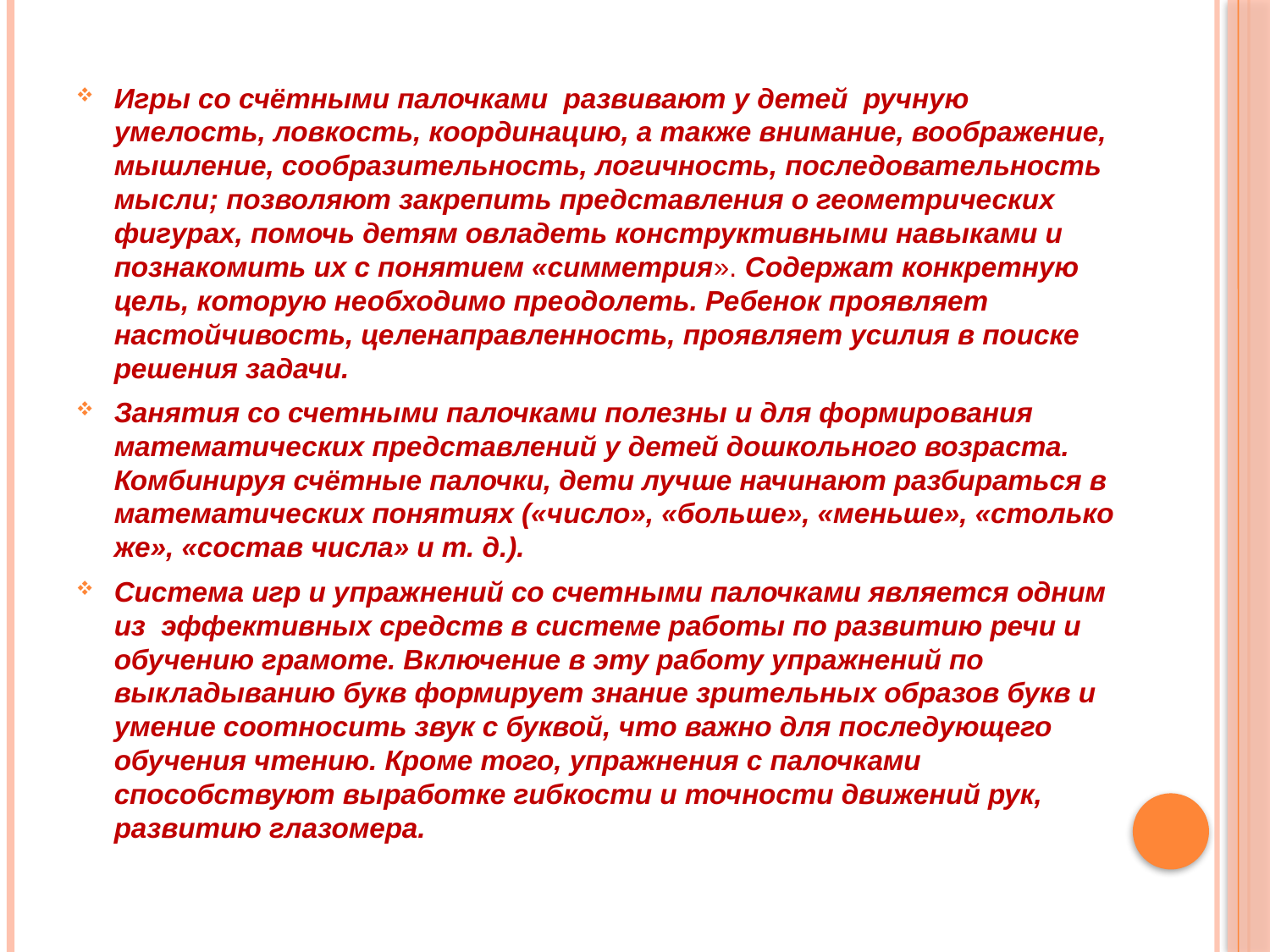

Игры со счётными палочками  развивают у детей  ручную умелость, ловкость, координацию, а также внимание, воображение, мышление, сообразительность, логичность, последовательность мысли; позволяют закрепить представления о геометрических фигурах, помочь детям овладеть конструктивными навыками и познакомить их с понятием «симметрия». Содержат конкретную цель, которую необходимо преодолеть. Ребенок проявляет настойчивость, целенаправленность, проявляет усилия в поиске решения задачи.
Занятия со счетными палочками полезны и для формирования математических представлений у детей дошкольного возраста. Комбинируя счётные палочки, дети лучше начинают разбираться в математических понятиях («число», «больше», «меньше», «столько же», «состав числа» и т. д.).
Система игр и упражнений со счетными палочками является одним из  эффективных средств в системе работы по развитию речи и обучению грамоте. Включение в эту работу упражнений по выкладыванию букв формирует знание зрительных образов букв и умение соотносить звук с буквой, что важно для последующего обучения чтению. Кроме того, упражнения с палочками способствуют выработке гибкости и точности движений рук, развитию глазомера.